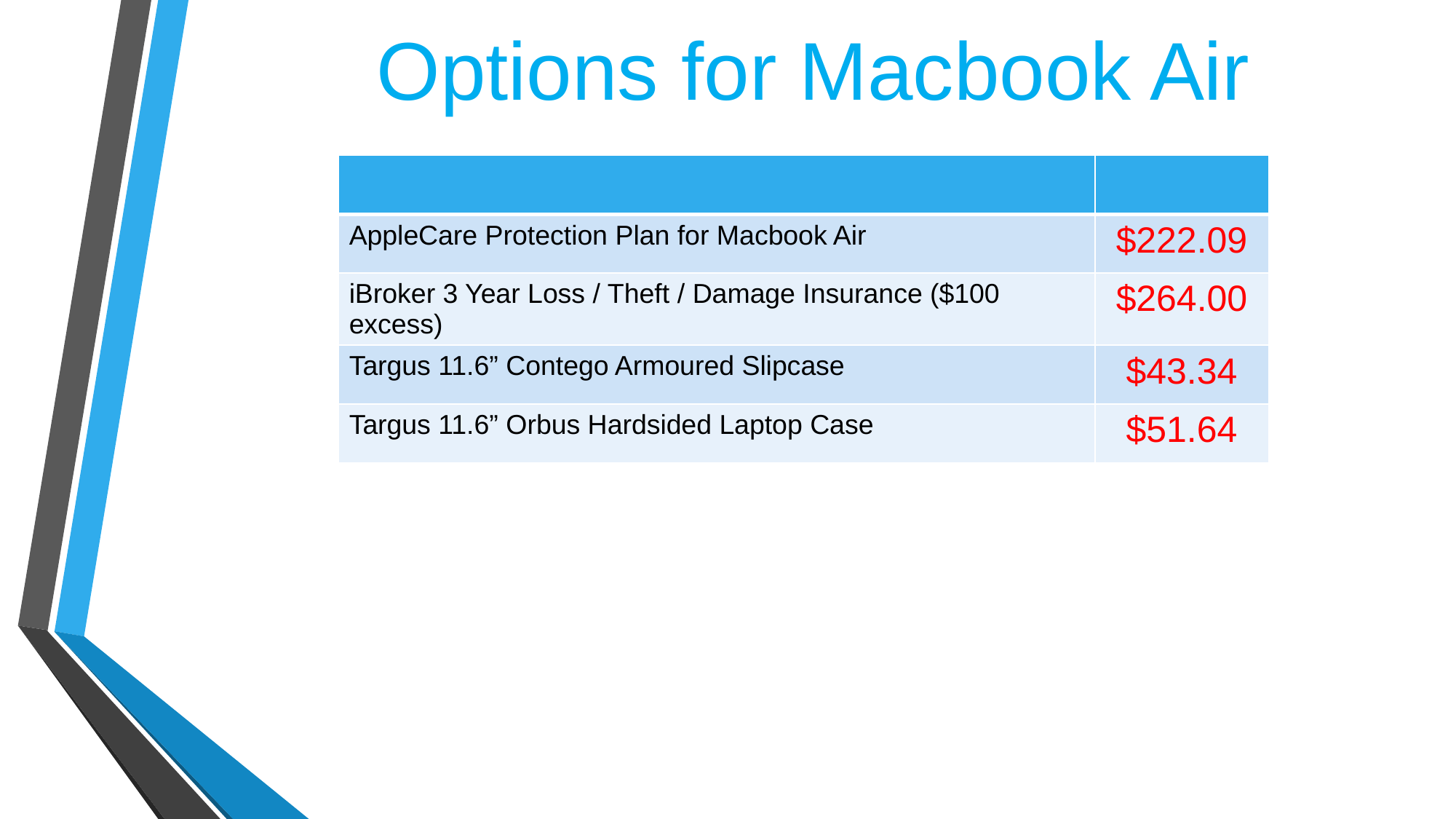

Options for Macbook Air
|  |  |
| --- | --- |
| AppleCare Protection Plan for Macbook Air | $222.09 |
| iBroker 3 Year Loss / Theft / Damage Insurance ($100 excess) | $264.00 |
| Targus 11.6” Contego Armoured Slipcase | $43.34 |
| Targus 11.6” Orbus Hardsided Laptop Case | $51.64 |